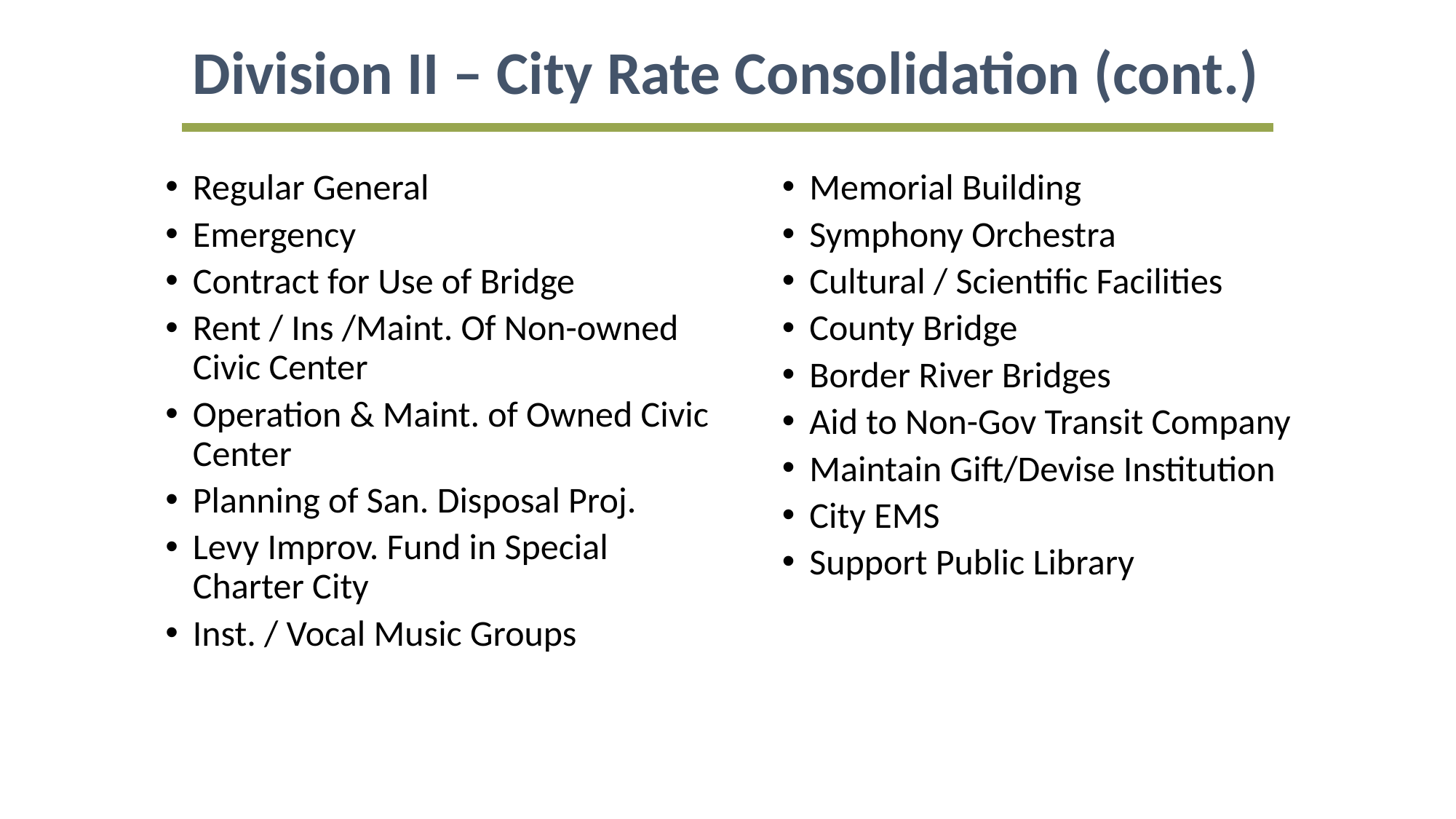

Division II – City Rate Consolidation (cont.)
Regular General
Emergency
Contract for Use of Bridge
Rent / Ins /Maint. Of Non-owned Civic Center
Operation & Maint. of Owned Civic Center
Planning of San. Disposal Proj.
Levy Improv. Fund in Special Charter City
Inst. / Vocal Music Groups
Memorial Building
Symphony Orchestra
Cultural / Scientific Facilities
County Bridge
Border River Bridges
Aid to Non-Gov Transit Company
Maintain Gift/Devise Institution
City EMS
Support Public Library